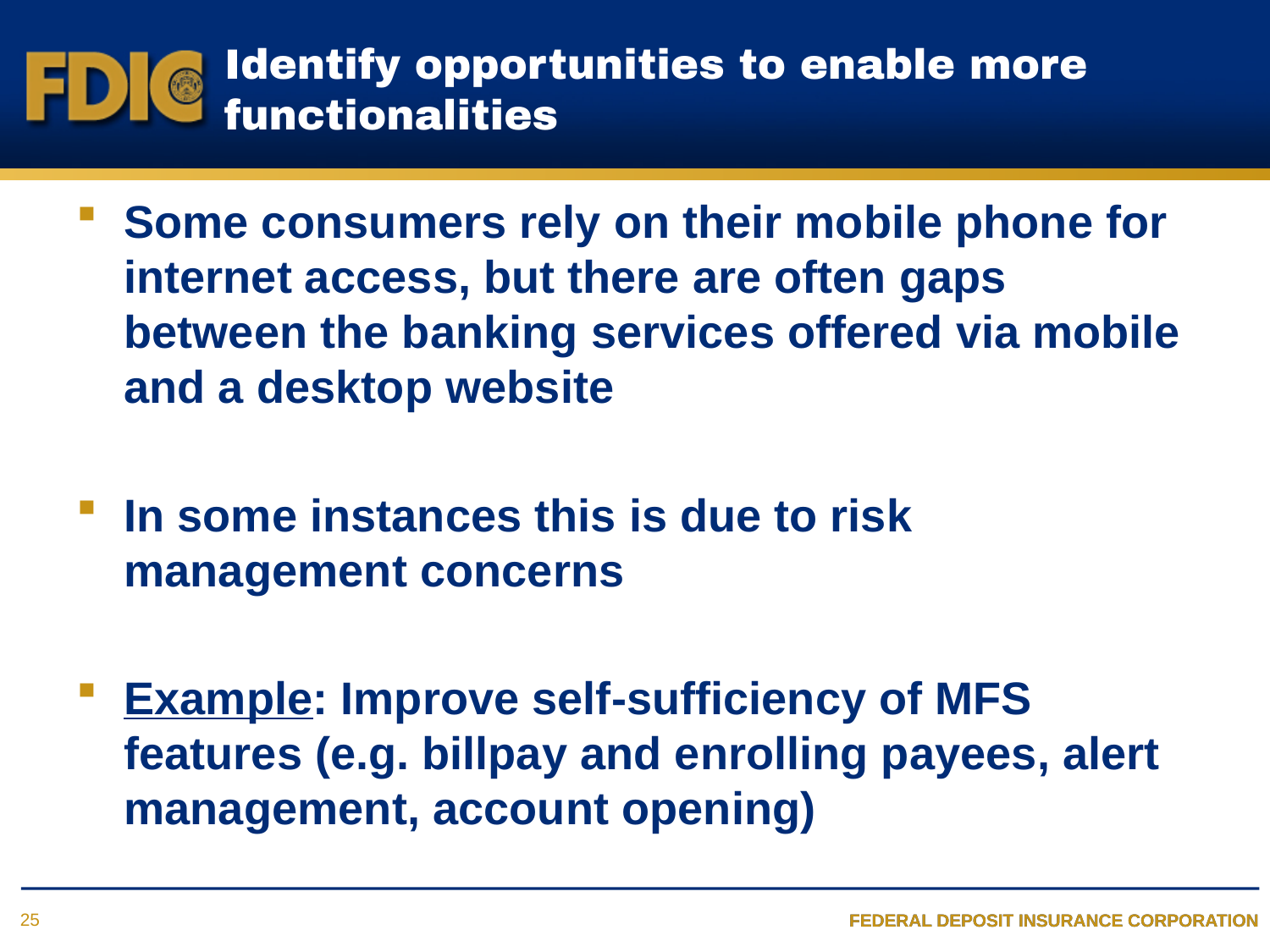

# Identify opportunities to enable more functionalities
Some consumers rely on their mobile phone for internet access, but there are often gaps between the banking services offered via mobile and a desktop website

In some instances this is due to risk management concerns

Example: Improve self-sufficiency of MFS features (e.g. billpay and enrolling payees, alert management, account opening)
25